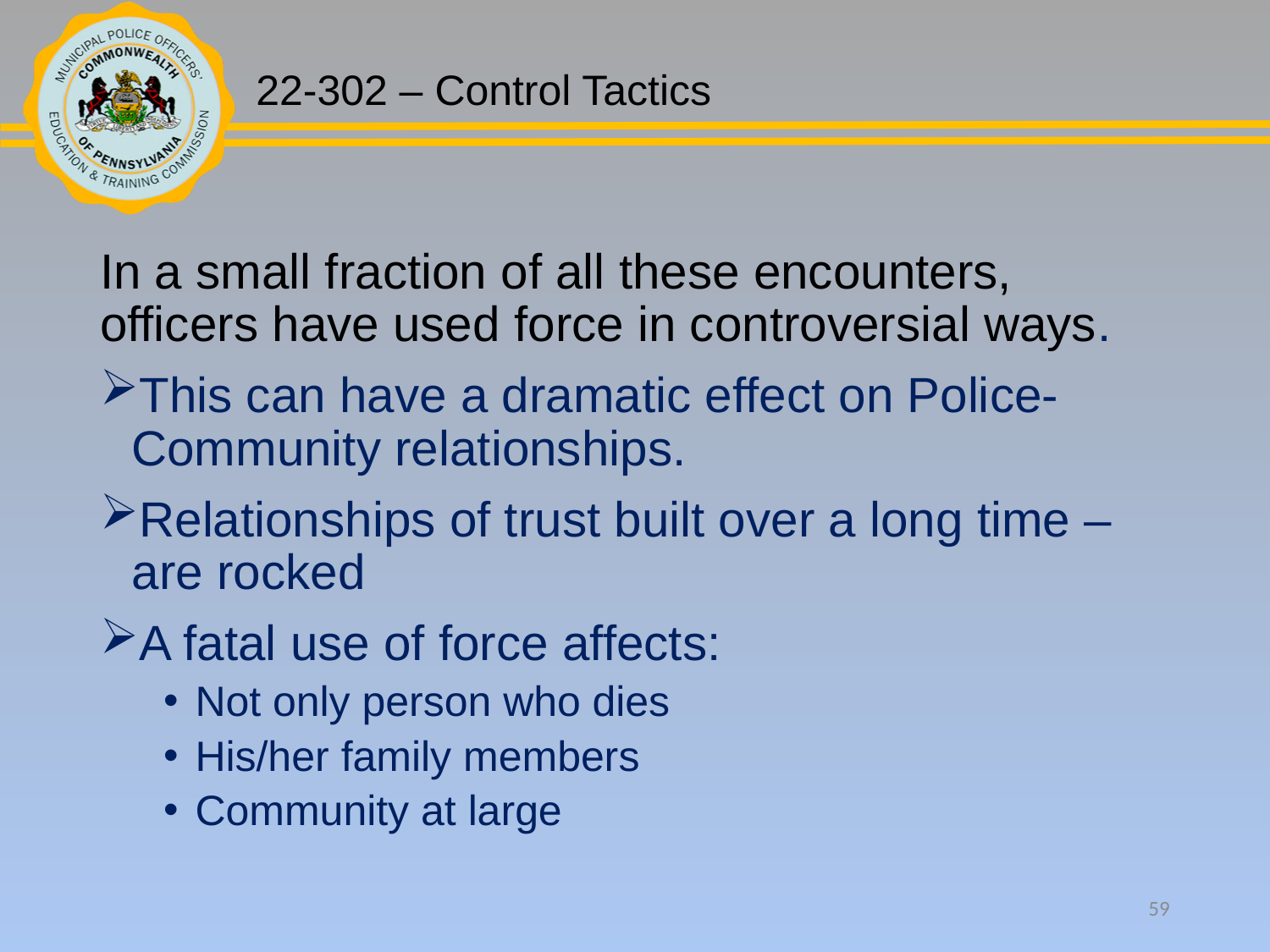

In a small fraction of all these encounters, officers have used force in controversial ways.
This can have a dramatic effect on Police-Community relationships.
Relationships of trust built over a long time – are rocked
A fatal use of force affects:
Not only person who dies
His/her family members
Community at large

59